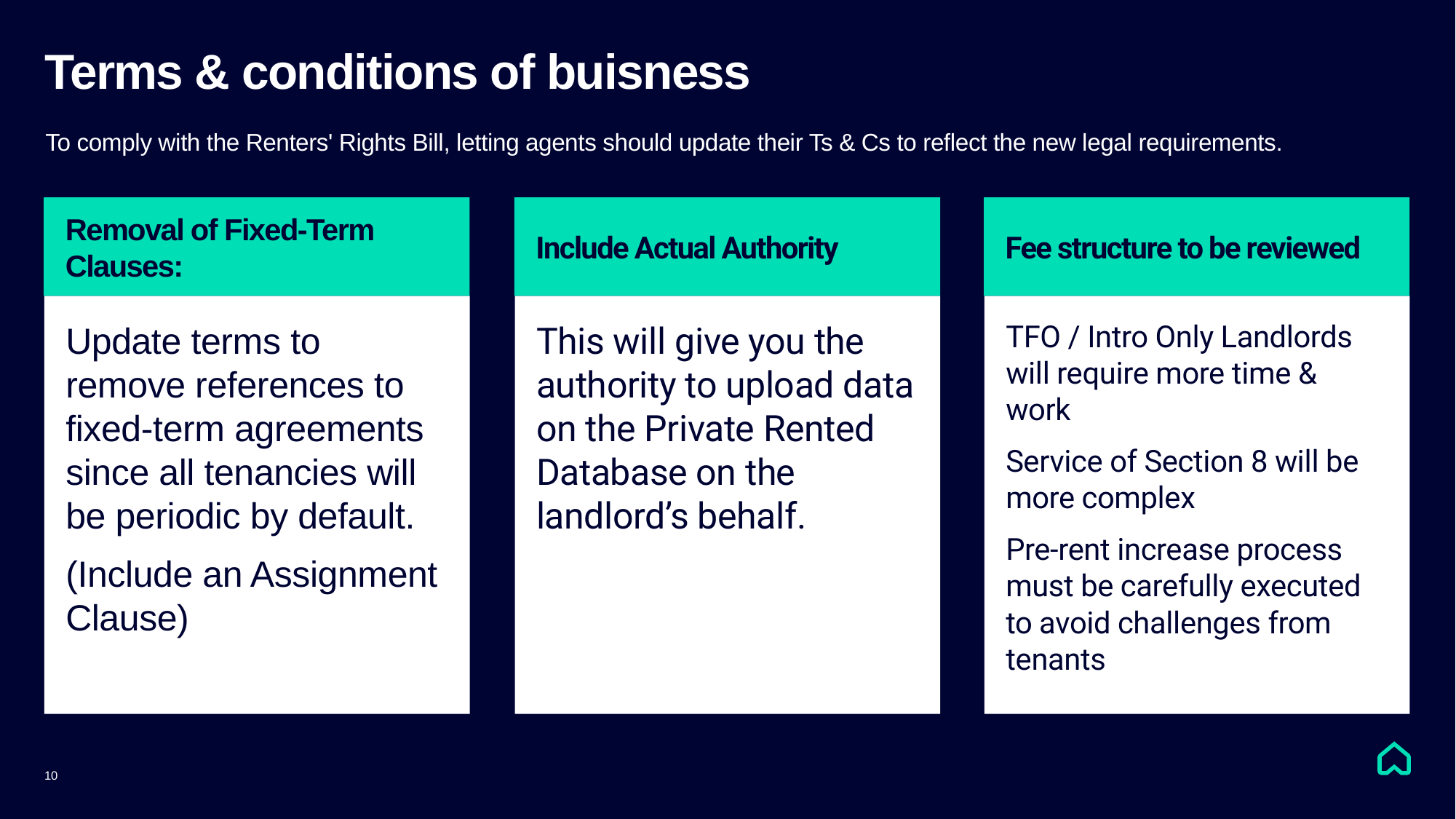

Terms & conditions of buisness
To comply with the Renters' Rights Bill, letting agents should update their Ts & Cs to reflect the new legal requirements.
Removal of Fixed-Term Clauses:
Include Actual Authority
Fee structure to be reviewed
Update terms to remove references to fixed-term agreements since all tenancies will be periodic by default.
(Include an Assignment Clause)
This will give you the authority to upload data on the Private Rented Database on the landlord’s behalf.
TFO / Intro Only Landlords will require more time & work
Service of Section 8 will be more complex
Pre-rent increase process must be carefully executed to avoid challenges from tenants